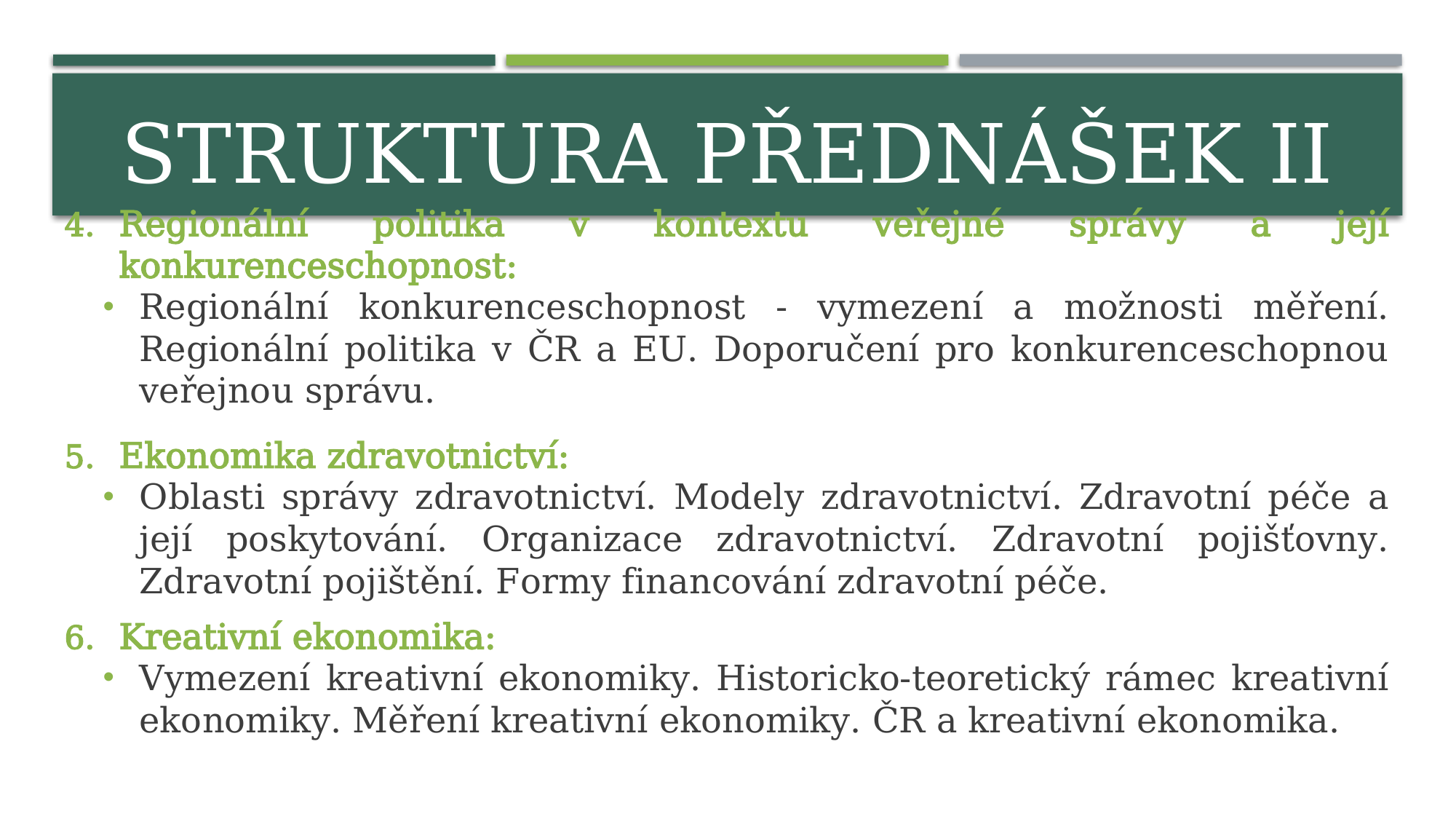

# STRUKTURA PŘEDNÁŠEK II
Regionální politika v kontextu veřejné správy a její konkurenceschopnost:
Regionální konkurenceschopnost - vymezení a možnosti měření. Regionální politika v ČR a EU. Doporučení pro konkurenceschopnou veřejnou správu.
Ekonomika zdravotnictví:
Oblasti správy zdravotnictví. Modely zdravotnictví. Zdravotní péče a její poskytování. Organizace zdravotnictví. Zdravotní pojišťovny. Zdravotní pojištění. Formy financování zdravotní péče.
Kreativní ekonomika:
Vymezení kreativní ekonomiky. Historicko-teoretický rámec kreativní ekonomiky. Měření kreativní ekonomiky. ČR a kreativní ekonomika.